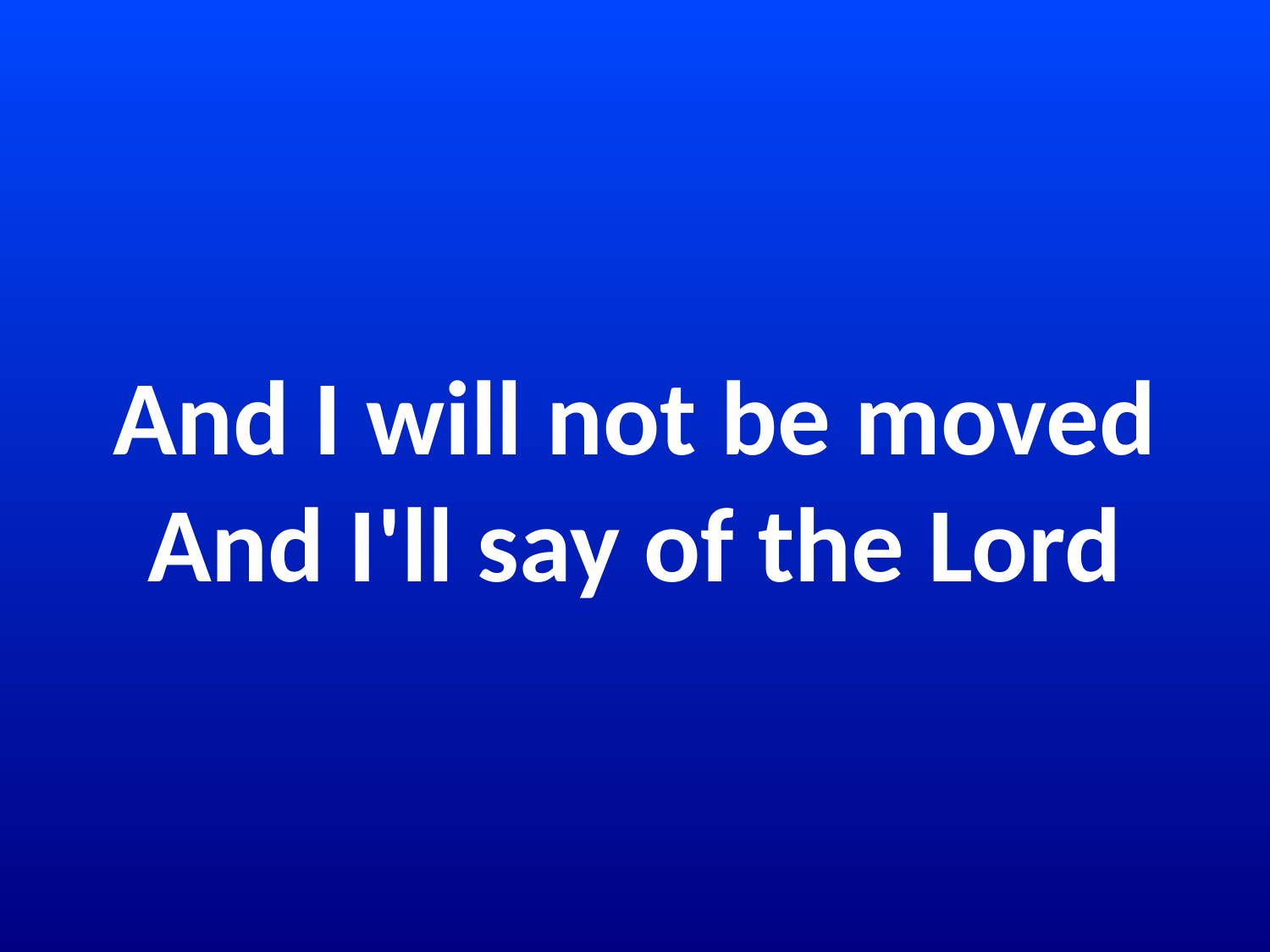

# And I will not be moved And I'll say of the Lord